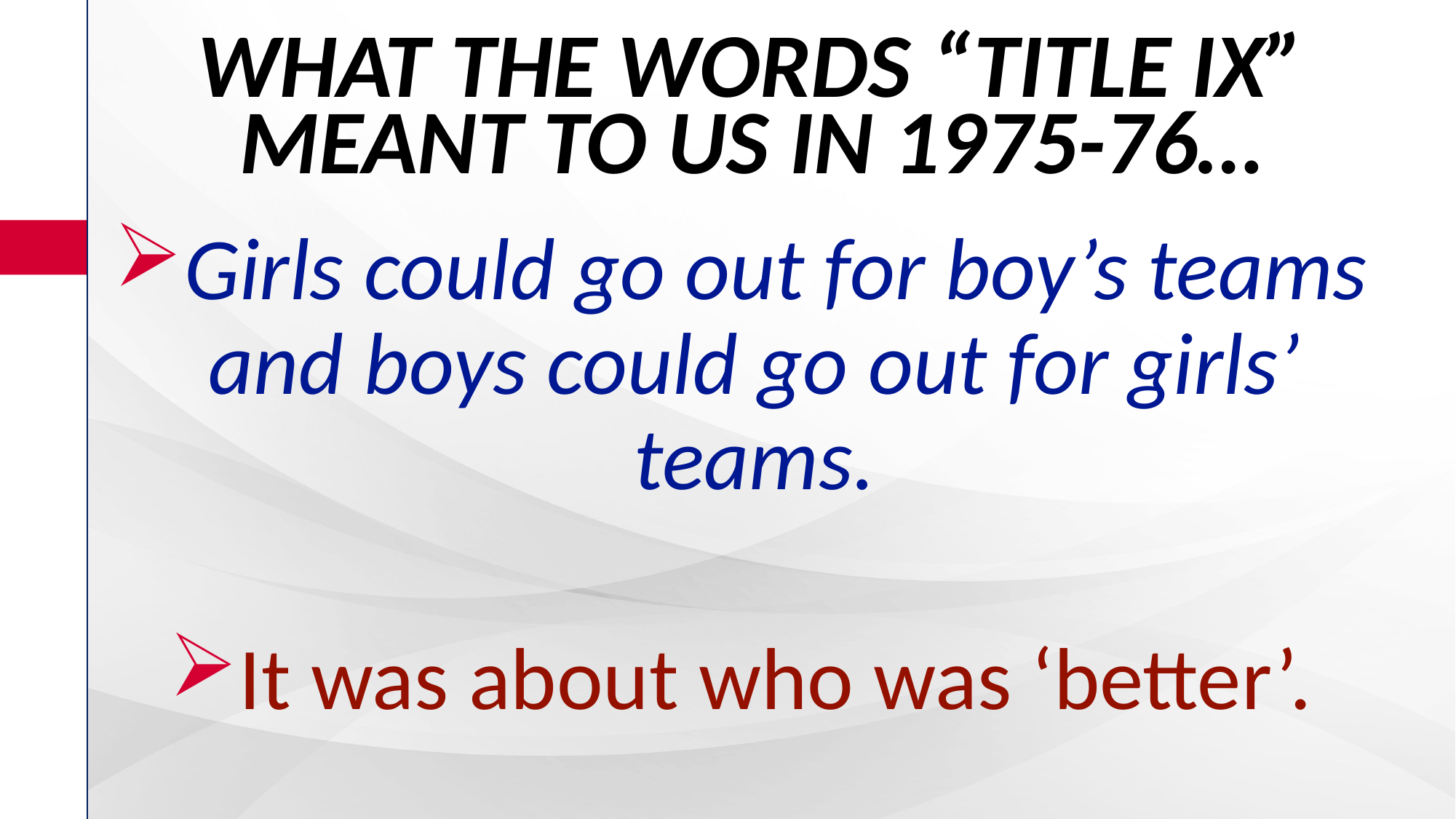

What the words “Title IX” meant to us in 1975-76…
Girls could go out for boy’s teams and boys could go out for girls’ teams.

It was about who was ‘better’.